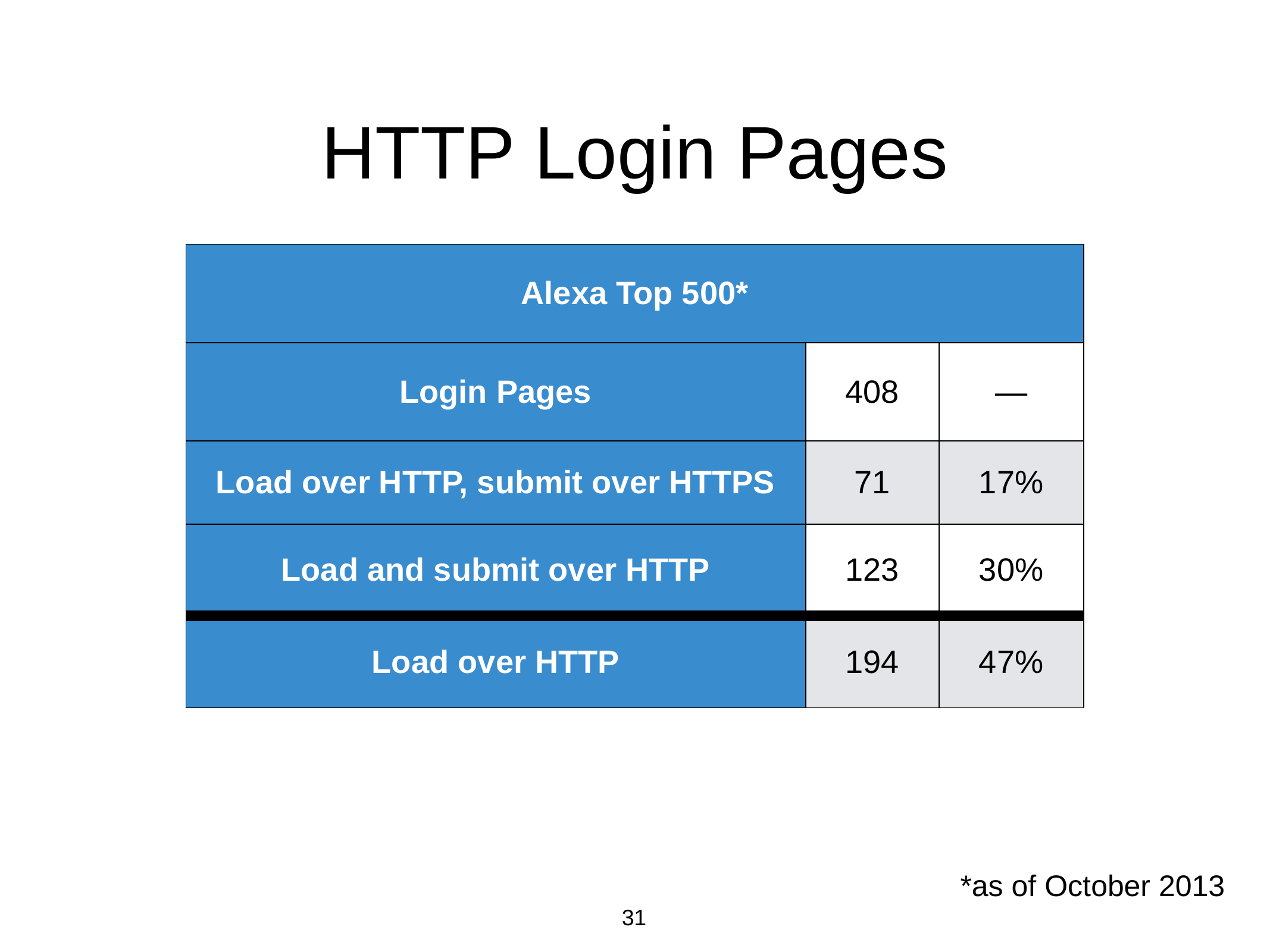

# HTTP Login Pages
| Alexa Top 500\* |  |  |
| --- | --- | --- |
| Login Pages | 408 | — |
| Load over HTTP, submit over HTTPS | 71 | 17% |
| Load and submit over HTTP | 123 | 30% |
| Load over HTTP | 194 | 47% |
*as of October 2013
31